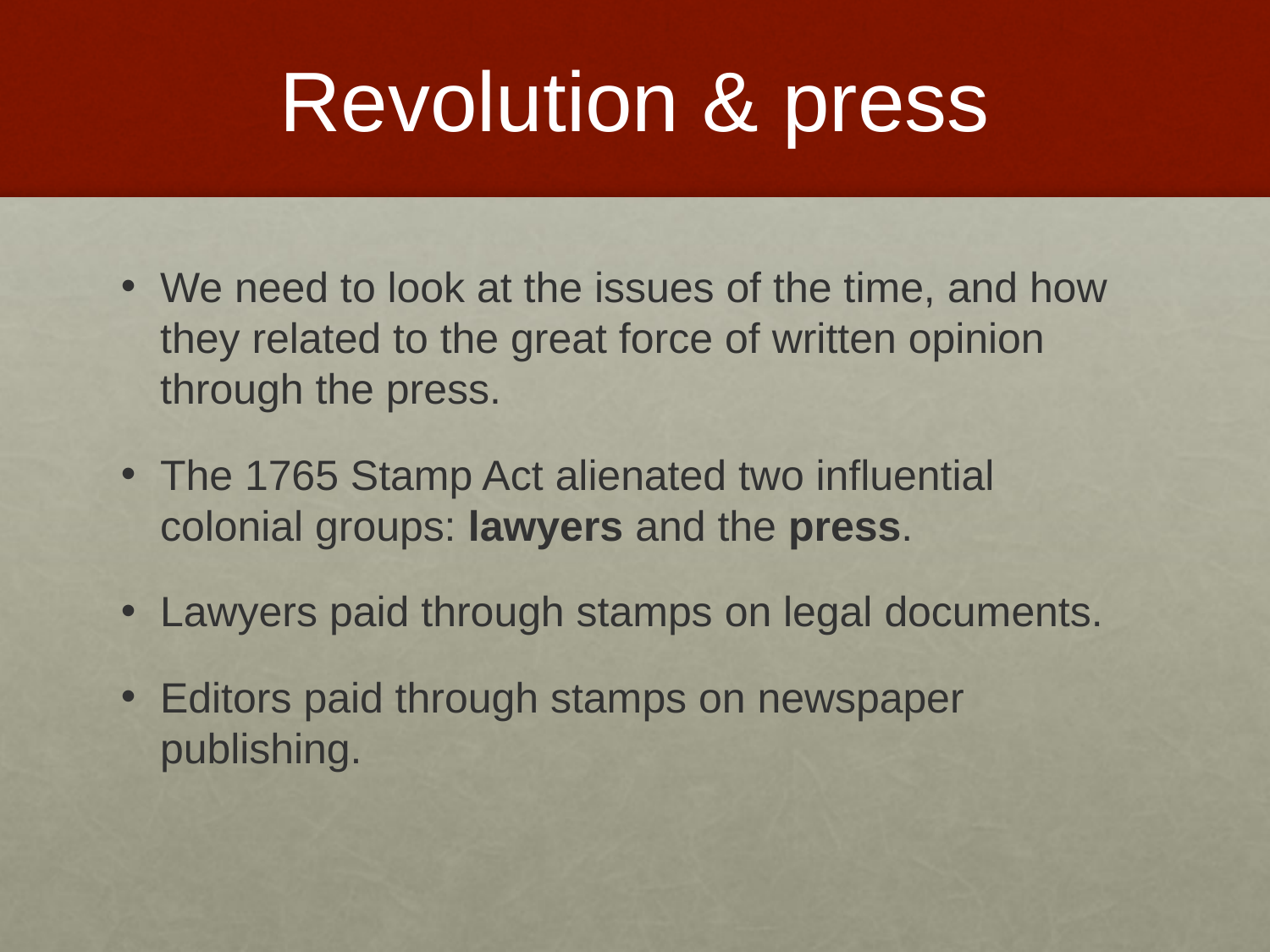

# Revolution & press
We need to look at the issues of the time, and how they related to the great force of written opinion through the press.
The 1765 Stamp Act alienated two influential colonial groups: lawyers and the press.
Lawyers paid through stamps on legal documents.
Editors paid through stamps on newspaper publishing.